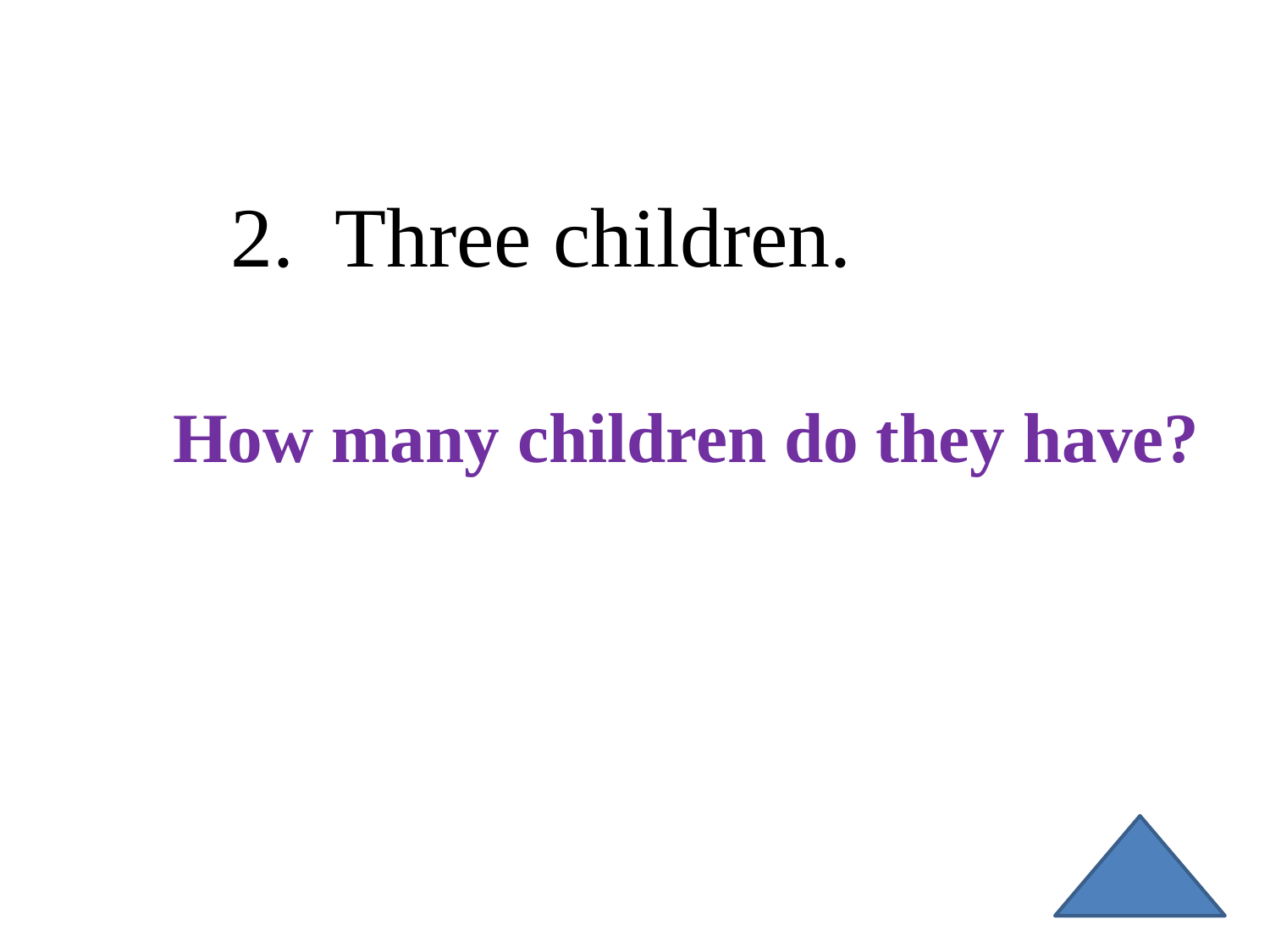

2.  Three children.
How many children do they have?